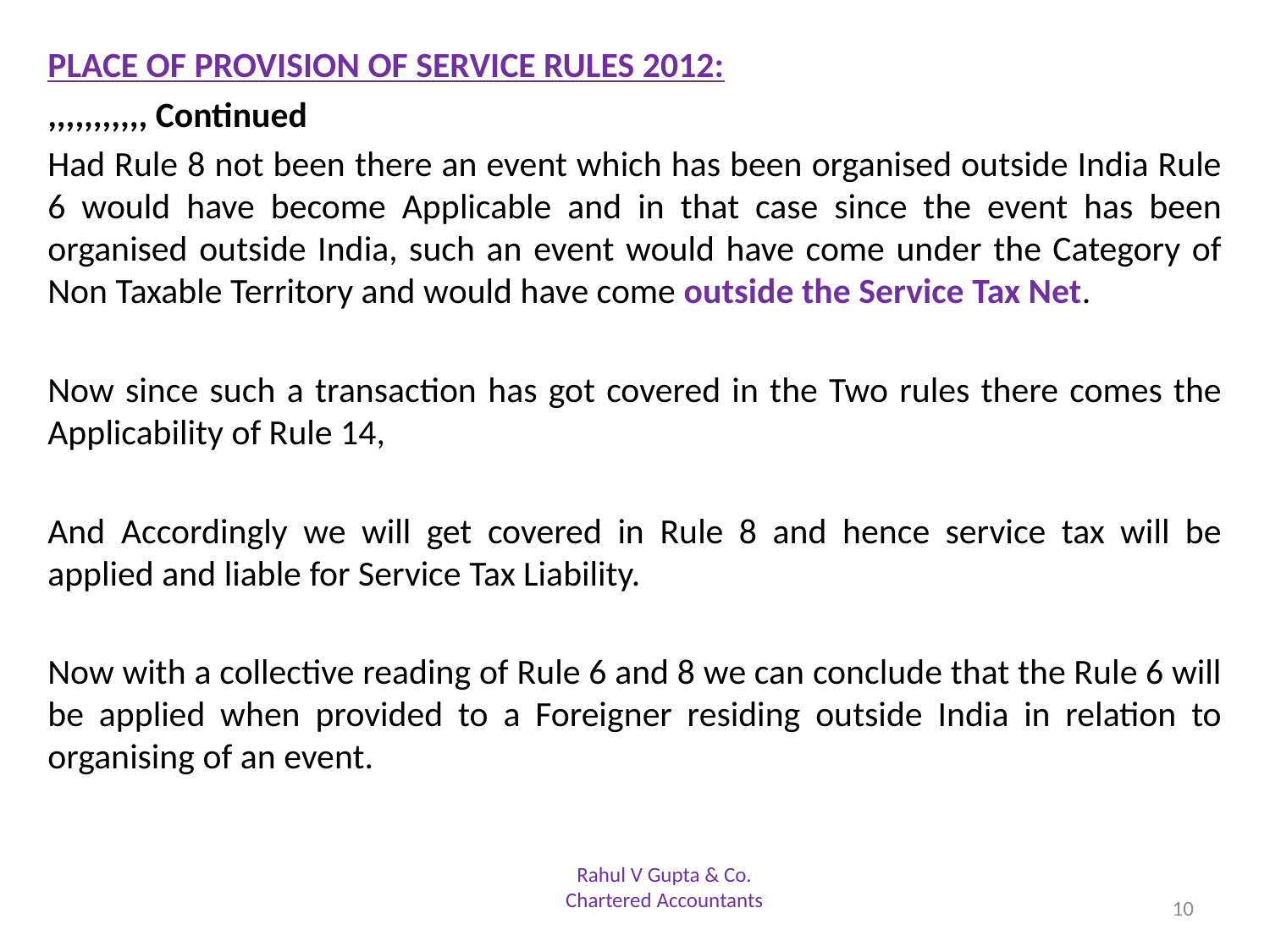

PLACE OF PROVISION OF SERVICE RULES 2012:
,,,,,,,,,,, Continued
Had Rule 8 not been there an event which has been organised outside India Rule 6 would have become Applicable and in that case since the event has been organised outside India, such an event would have come under the Category of Non Taxable Territory and would have come outside the Service Tax Net.

Now since such a transaction has got covered in the Two rules there comes the Applicability of Rule 14,

And Accordingly we will get covered in Rule 8 and hence service tax will be applied and liable for Service Tax Liability.

Now with a collective reading of Rule 6 and 8 we can conclude that the Rule 6 will be applied when provided to a Foreigner residing outside India in relation to organising of an event.

Rahul V Gupta & Co.
Chartered Accountants
10